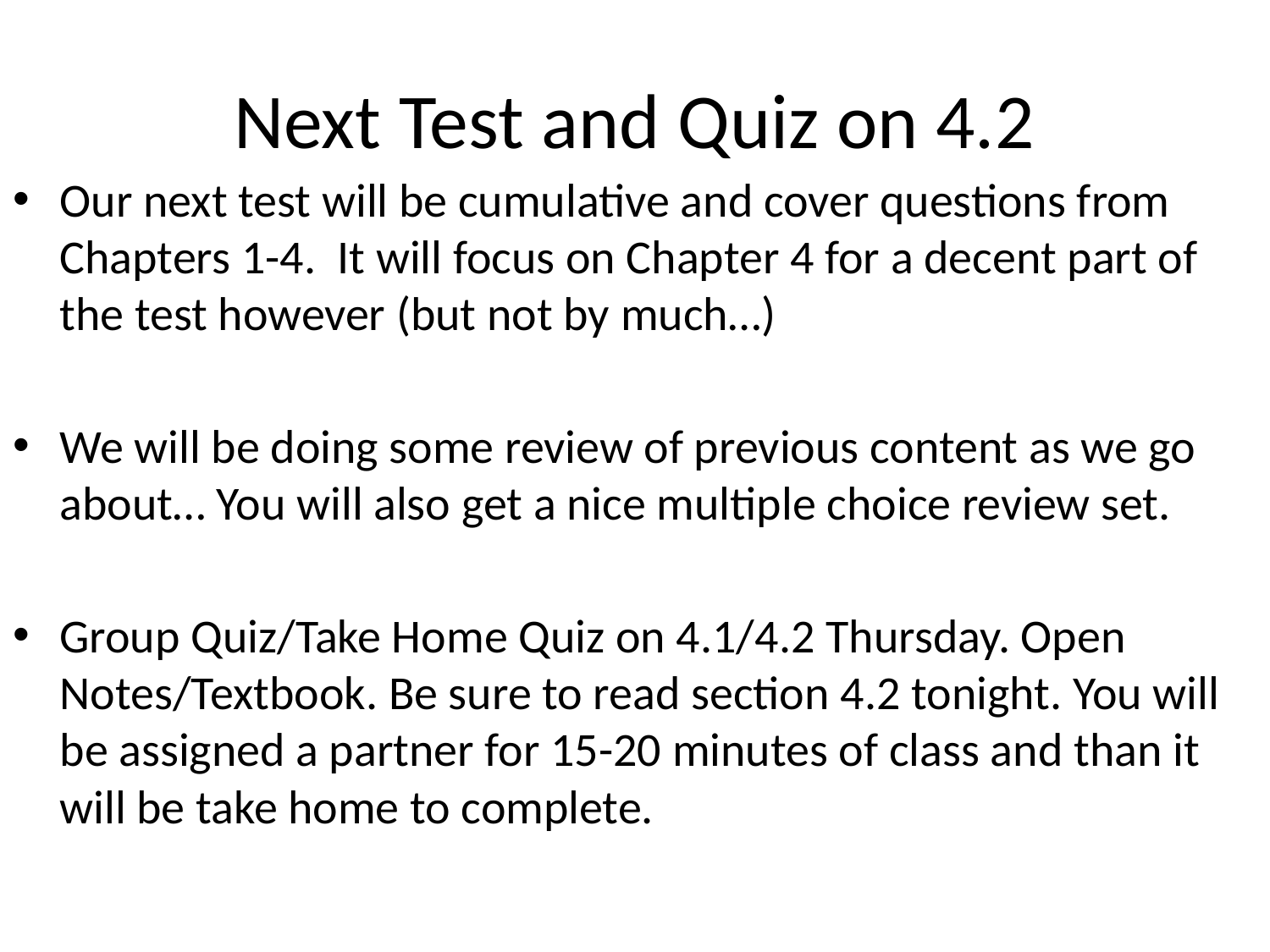

# Next Test and Quiz on 4.2
Our next test will be cumulative and cover questions from Chapters 1-4.  It will focus on Chapter 4 for a decent part of the test however (but not by much…)

We will be doing some review of previous content as we go about… You will also get a nice multiple choice review set.

Group Quiz/Take Home Quiz on 4.1/4.2 Thursday. Open Notes/Textbook. Be sure to read section 4.2 tonight. You will be assigned a partner for 15-20 minutes of class and than it will be take home to complete.